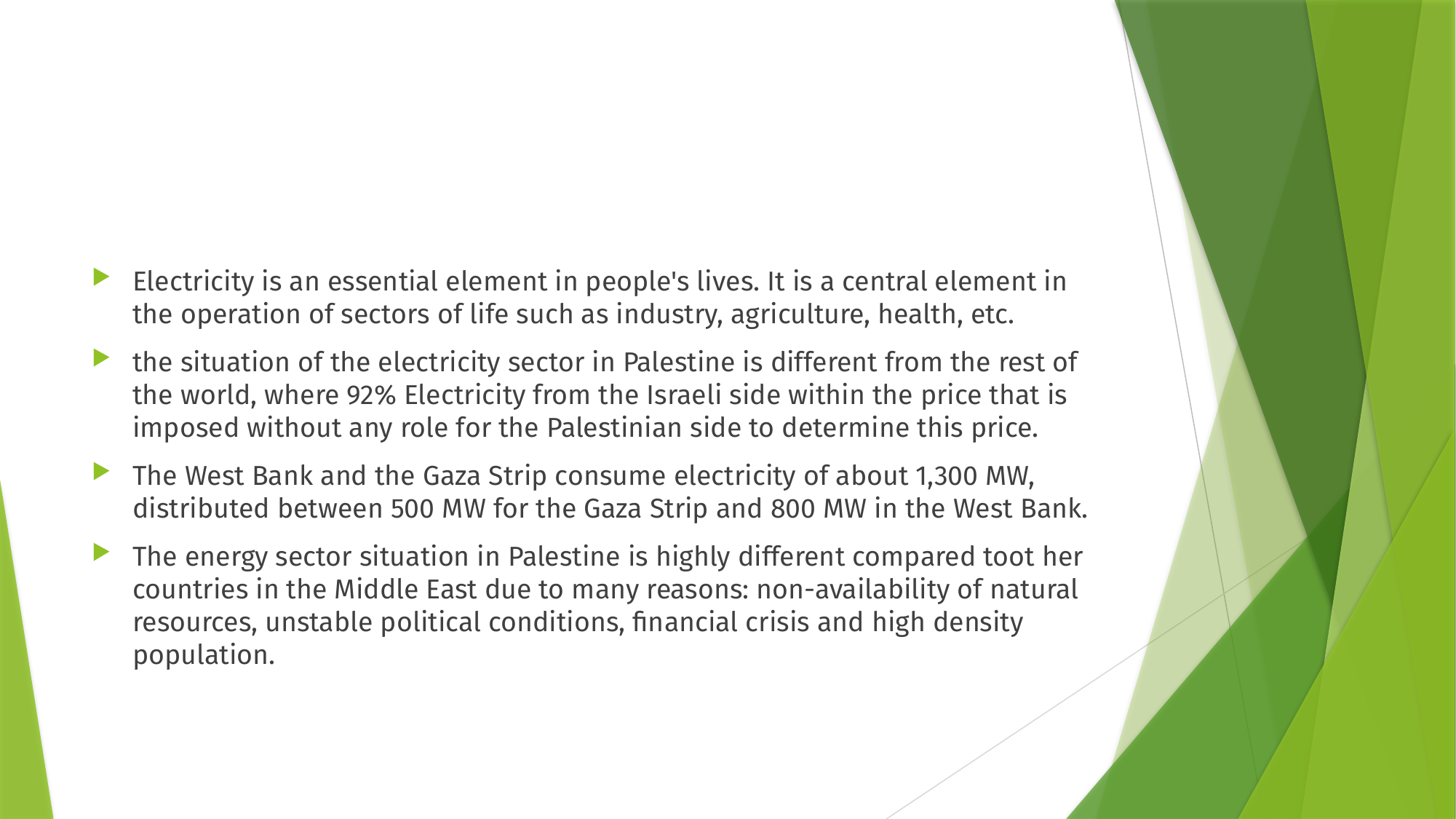

#
Electricity is an essential element in people's lives. It is a central element in the operation of sectors of life such as industry, agriculture, health, etc.
the situation of the electricity sector in Palestine is different from the rest of the world, where 92% Electricity from the Israeli side within the price that is imposed without any role for the Palestinian side to determine this price.
The West Bank and the Gaza Strip consume electricity of about 1,300 MW, distributed between 500 MW for the Gaza Strip and 800 MW in the West Bank.
The energy sector situation in Palestine is highly different compared toot her countries in the Middle East due to many reasons: non-availability of natural resources, unstable political conditions, financial crisis and high density population.